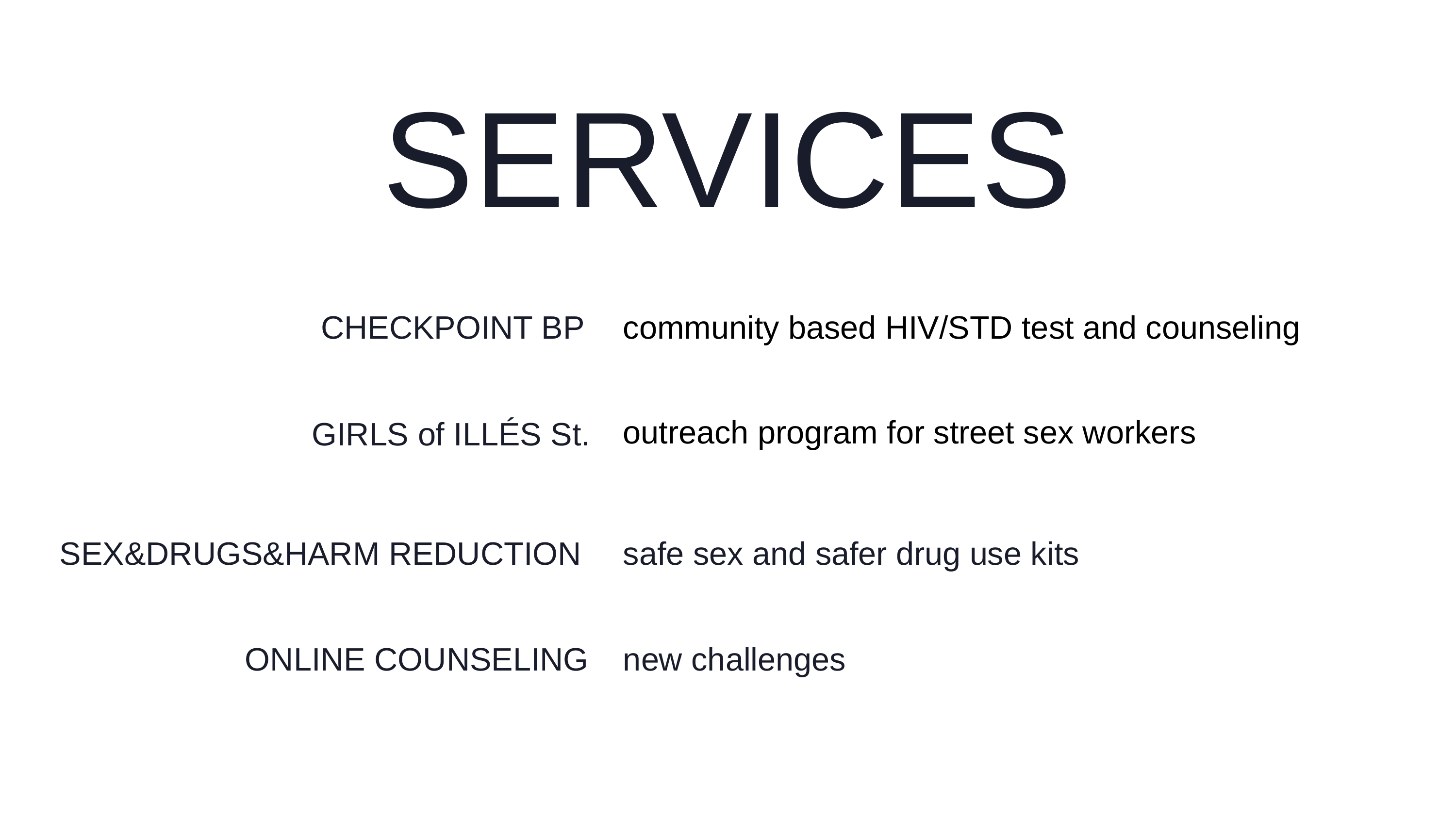

SERVICES
CHECKPOINT BP
community based HIV/STD test and counseling
outreach program for street sex workers
GIRLS of ILLÉS St.
SEX&DRUGS&HARM REDUCTION
safe sex and safer drug use kits
ONLINE COUNSELING
new challenges